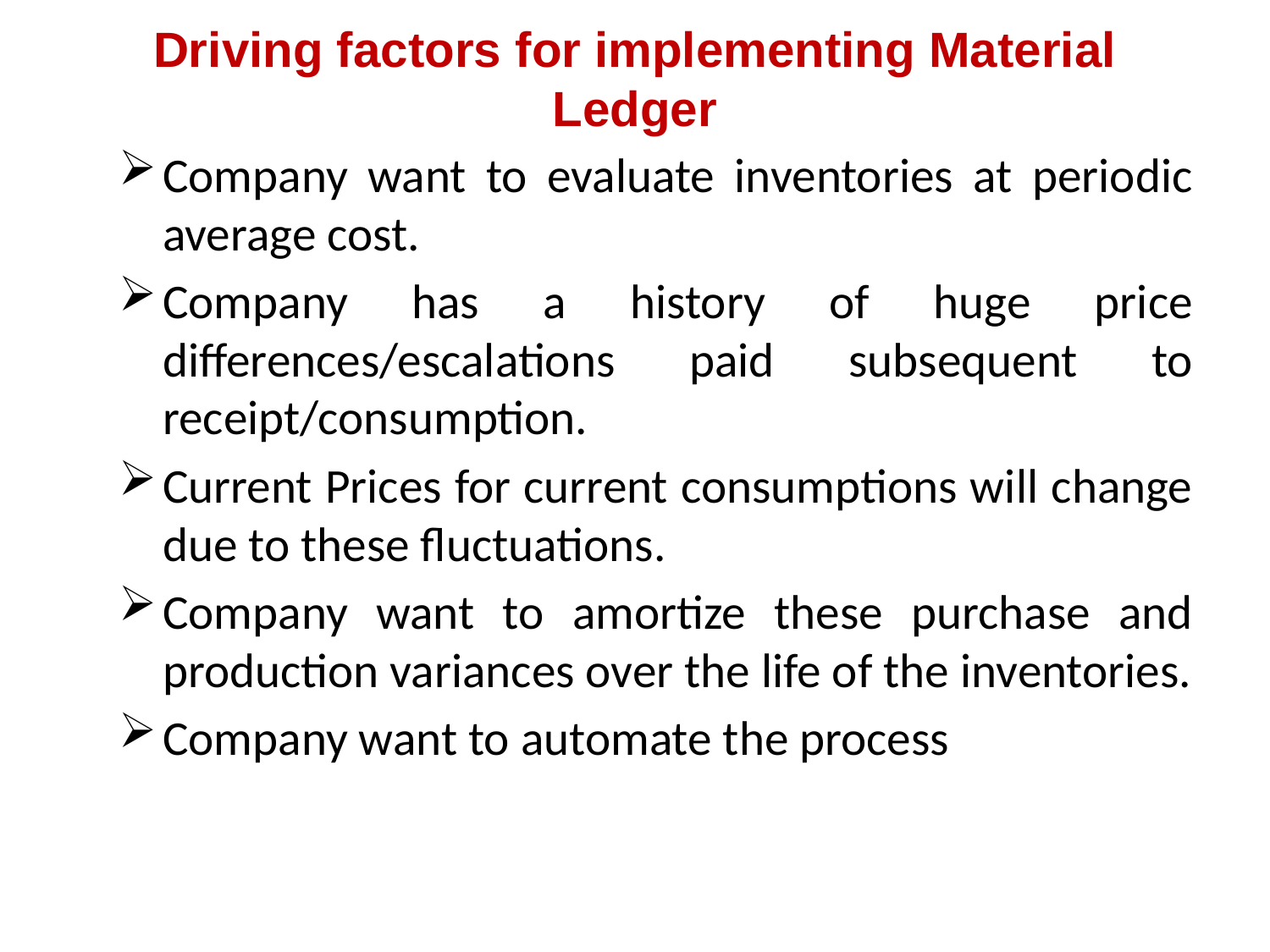

# Driving factors for implementing Material Ledger
Company want to evaluate inventories at periodic average cost.
Company has a history of huge price differences/escalations paid subsequent to receipt/consumption.
Current Prices for current consumptions will change due to these fluctuations.
Company want to amortize these purchase and production variances over the life of the inventories.
Company want to automate the process